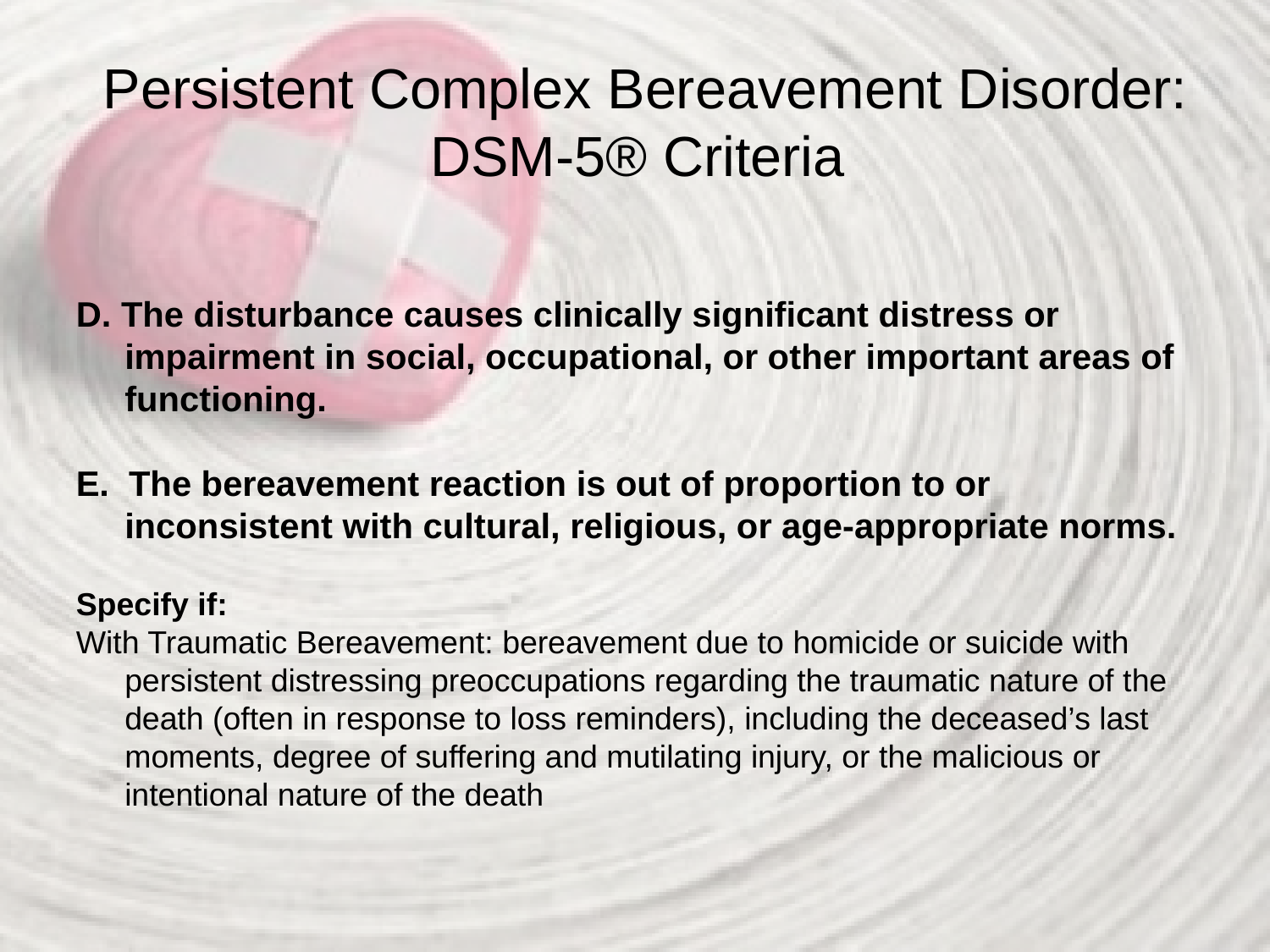

# Persistent Complex Bereavement Disorder: DSM-5® Criteria
D. The disturbance causes clinically significant distress or impairment in social, occupational, or other important areas of functioning.

E.  The bereavement reaction is out of proportion to or inconsistent with cultural, religious, or age-appropriate norms.

Specify if:
With Traumatic Bereavement: bereavement due to homicide or suicide with persistent distressing preoccupations regarding the traumatic nature of the death (often in response to loss reminders), including the deceased’s last moments, degree of suffering and mutilating injury, or the malicious or intentional nature of the death